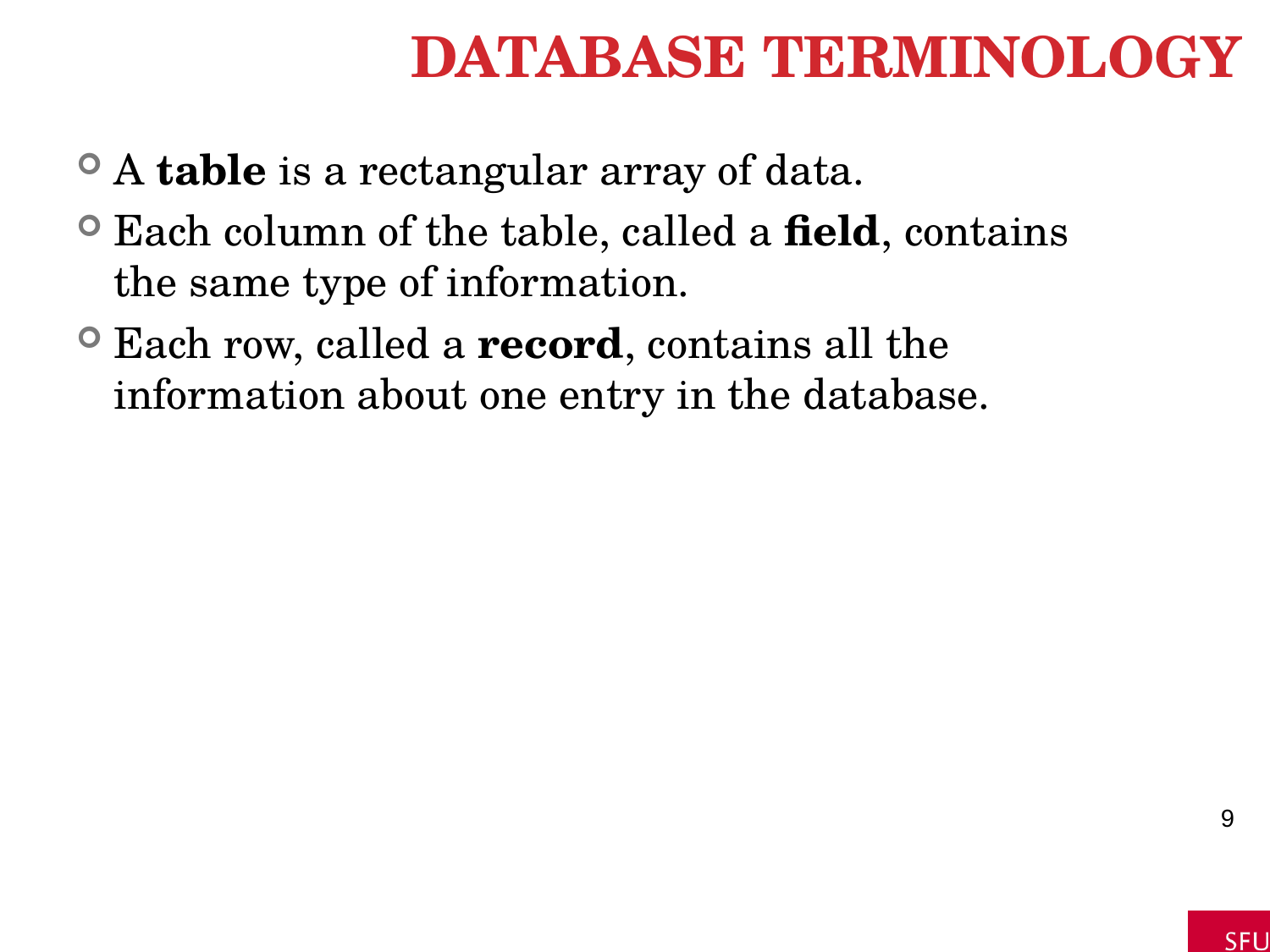

# Database Terminology
A table is a rectangular array of data.
Each column of the table, called a field, contains the same type of information.
Each row, called a record, contains all the information about one entry in the database.
9